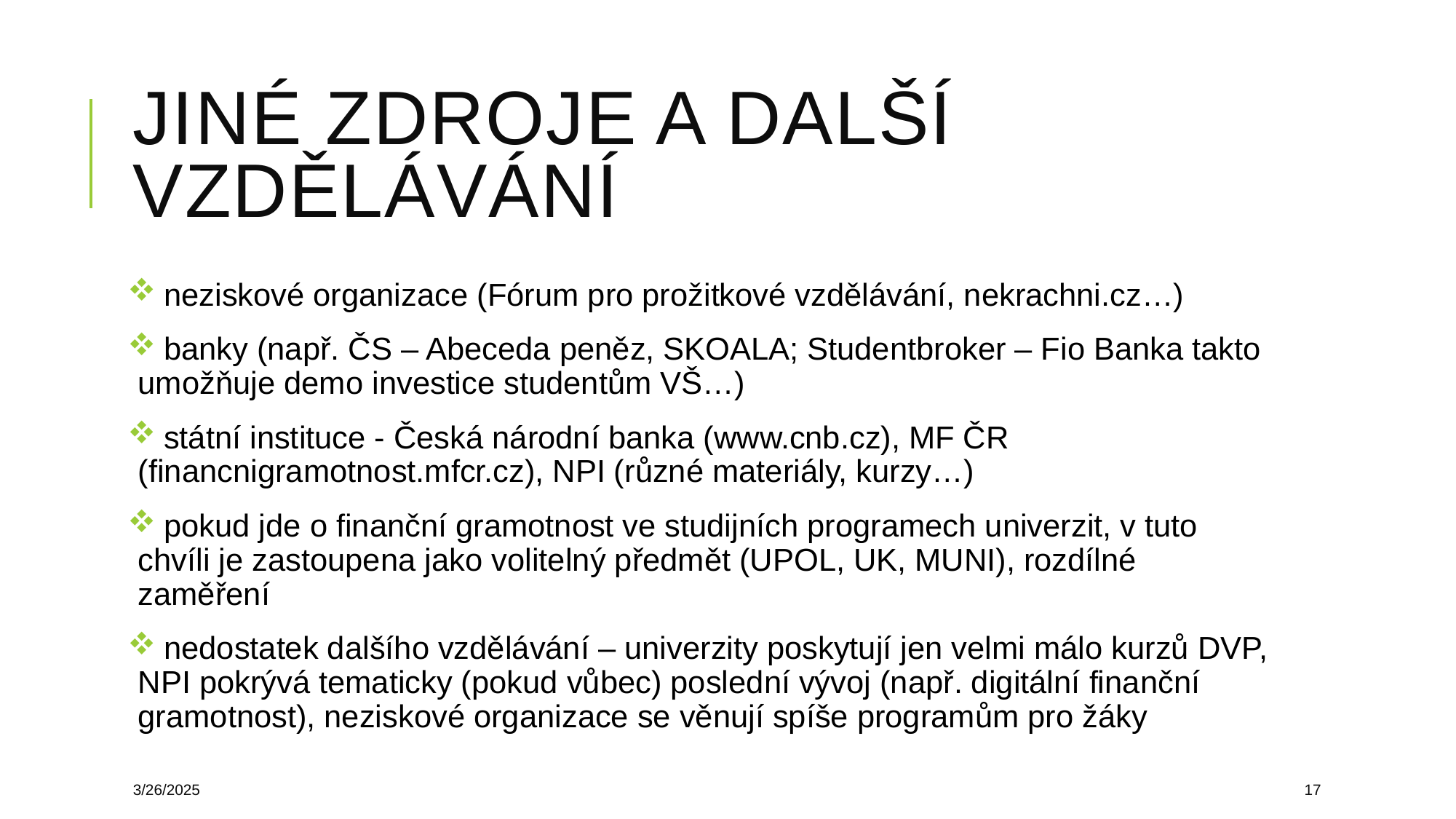

# Jiné zdroje a další vzdělávání
 neziskové organizace (Fórum pro prožitkové vzdělávání, nekrachni.cz…)
 banky (např. ČS – Abeceda peněz, SKOALA; Studentbroker – Fio Banka takto umožňuje demo investice studentům VŠ…)
 státní instituce - Česká národní banka (www.cnb.cz), MF ČR (financnigramotnost.mfcr.cz), NPI (různé materiály, kurzy…)
 pokud jde o finanční gramotnost ve studijních programech univerzit, v tuto chvíli je zastoupena jako volitelný předmět (UPOL, UK, MUNI), rozdílné zaměření
 nedostatek dalšího vzdělávání – univerzity poskytují jen velmi málo kurzů DVP, NPI pokrývá tematicky (pokud vůbec) poslední vývoj (např. digitální finanční gramotnost), neziskové organizace se věnují spíše programům pro žáky

3/26/2025
17